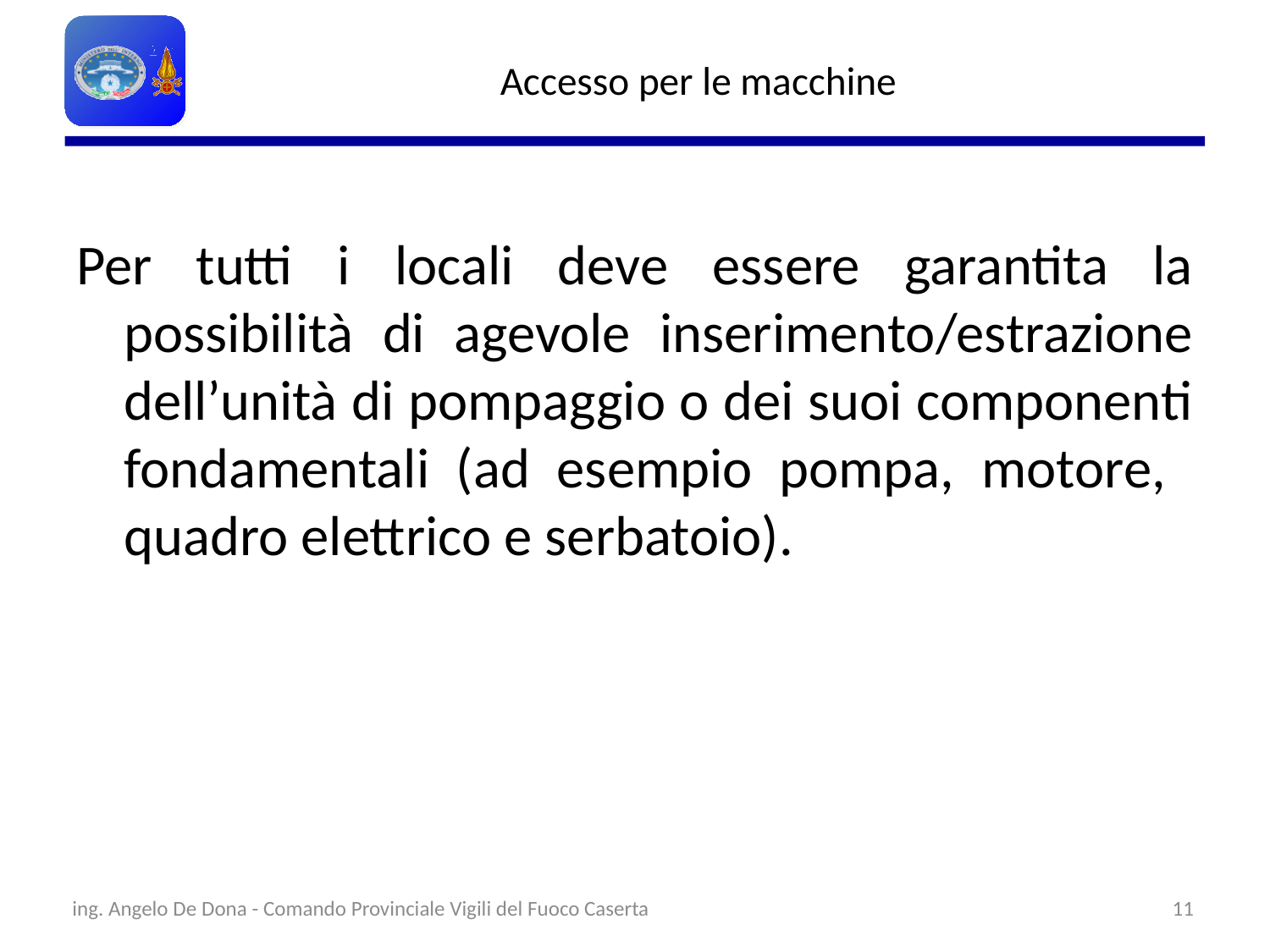

# Accesso per le macchine
Per tutti i locali deve essere garantita la possibilità di agevole inserimento/estrazione dell’unità di pompaggio o dei suoi componenti fondamentali (ad esempio pompa, motore,  quadro elettrico e serbatoio).
ing. Angelo De Dona - Comando Provinciale Vigili del Fuoco Caserta
11